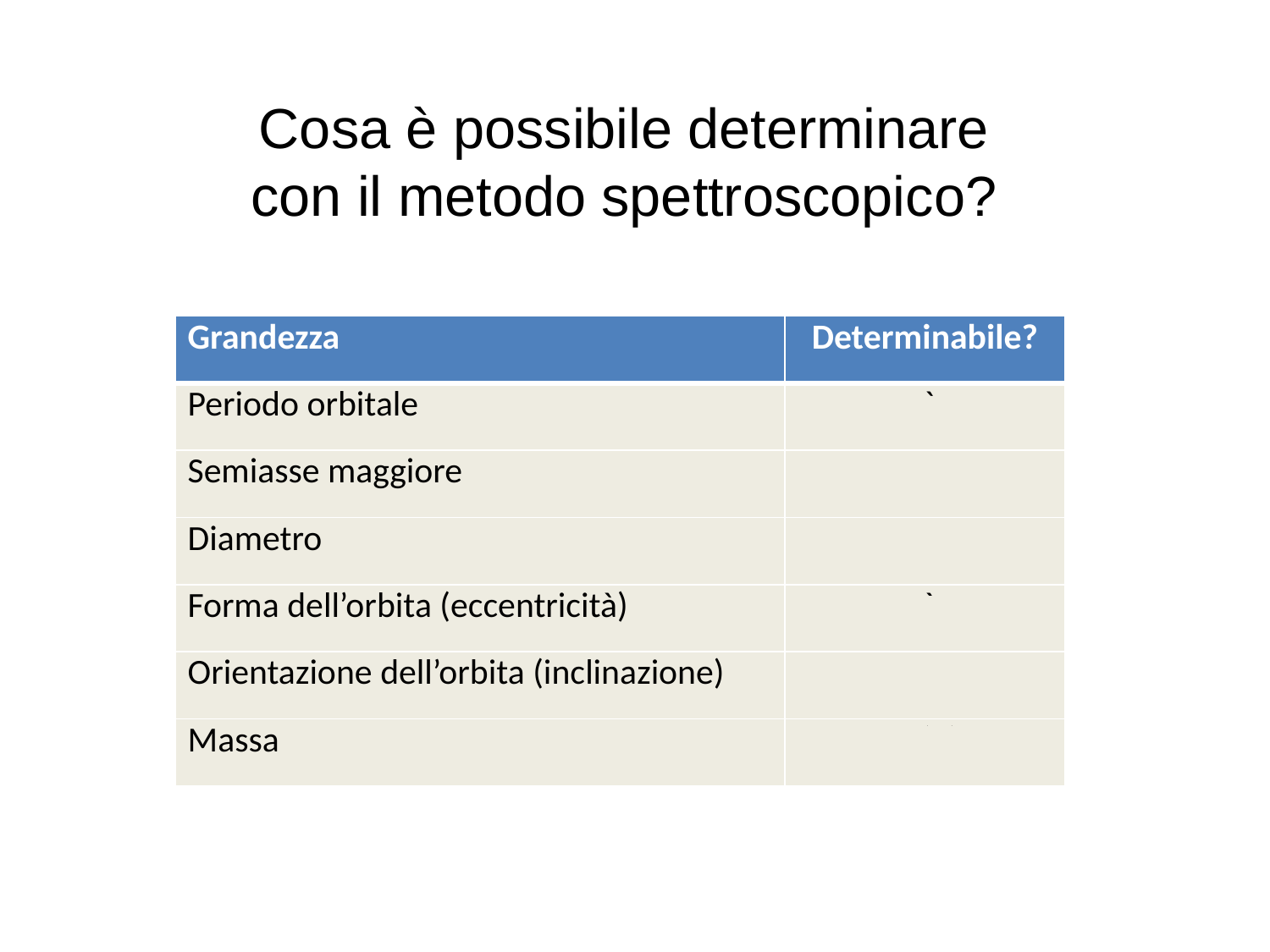

Cosa è possibile determinare
con il metodo spettroscopico?
| Grandezza | Determinabile? |
| --- | --- |
| Periodo orbitale | sì |
| Semiasse maggiore | sì |
| Diametro | no |
| Forma dell’orbita (eccentricità) | sì |
| Orientazione dell’orbita (inclinazione) | no |
| Massa | sì (\*) |